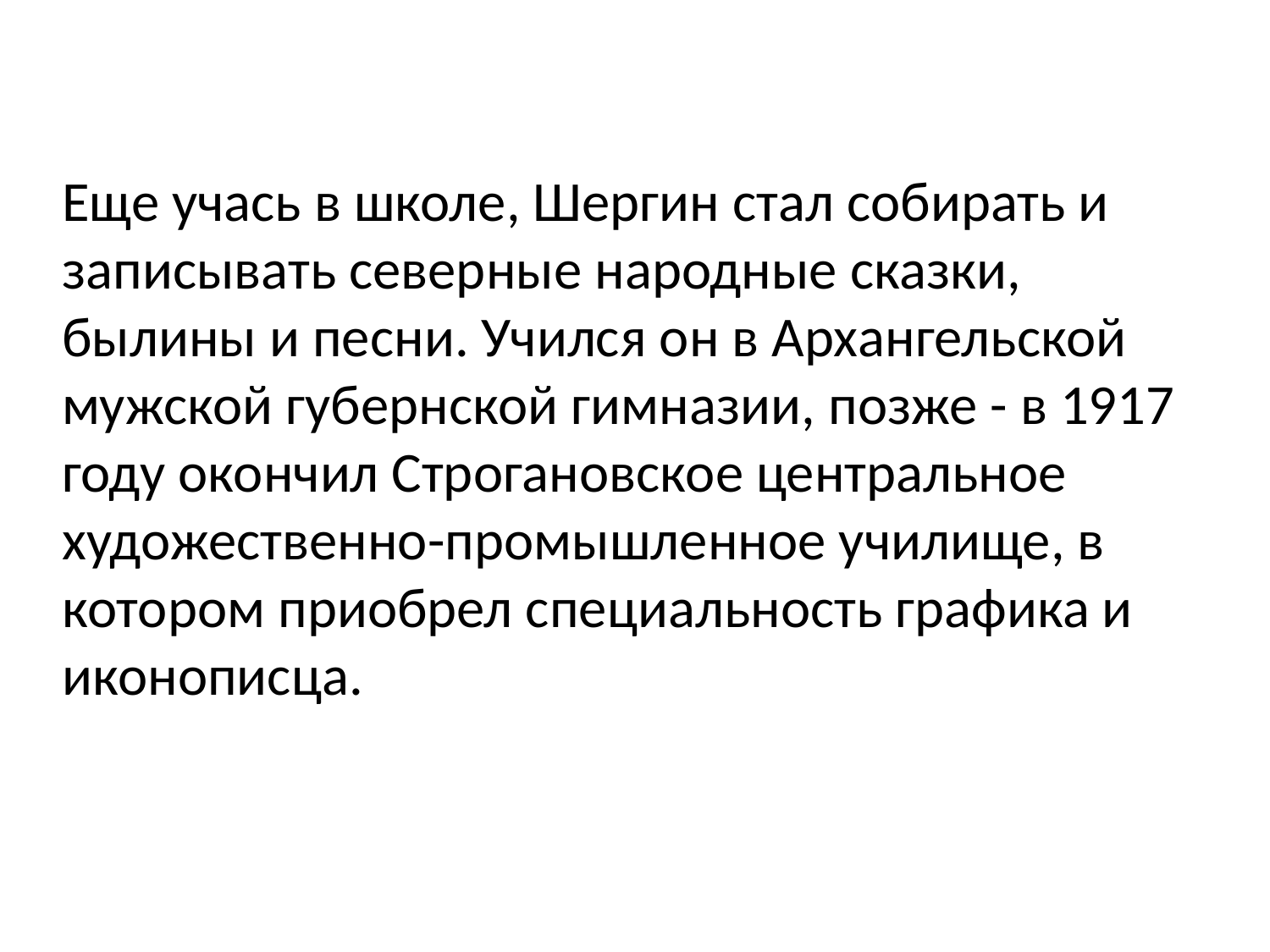

#
Еще учась в школе, Шергин стал собирать и записывать северные народные сказки, былины и песни. Учился он в Архангельской мужской губернской гимназии, позже - в 1917 году окончил Строгановское центральное художественно-промышленное училище, в котором приобрел специальность графика и иконописца.